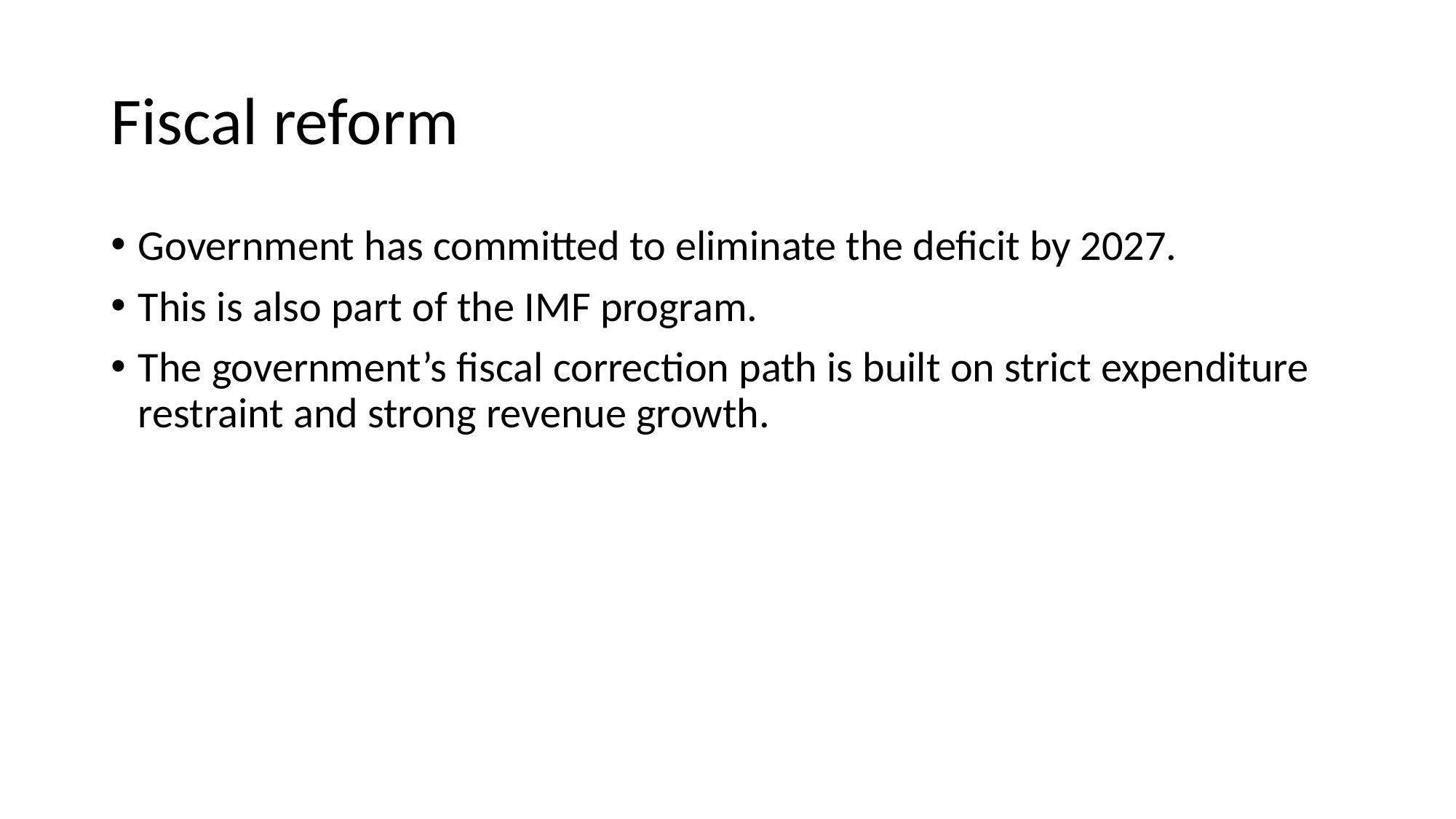

# Fiscal reform
Government has committed to eliminate the deficit by 2027.
This is also part of the IMF program.
The government’s fiscal correction path is built on strict expenditure restraint and strong revenue growth.